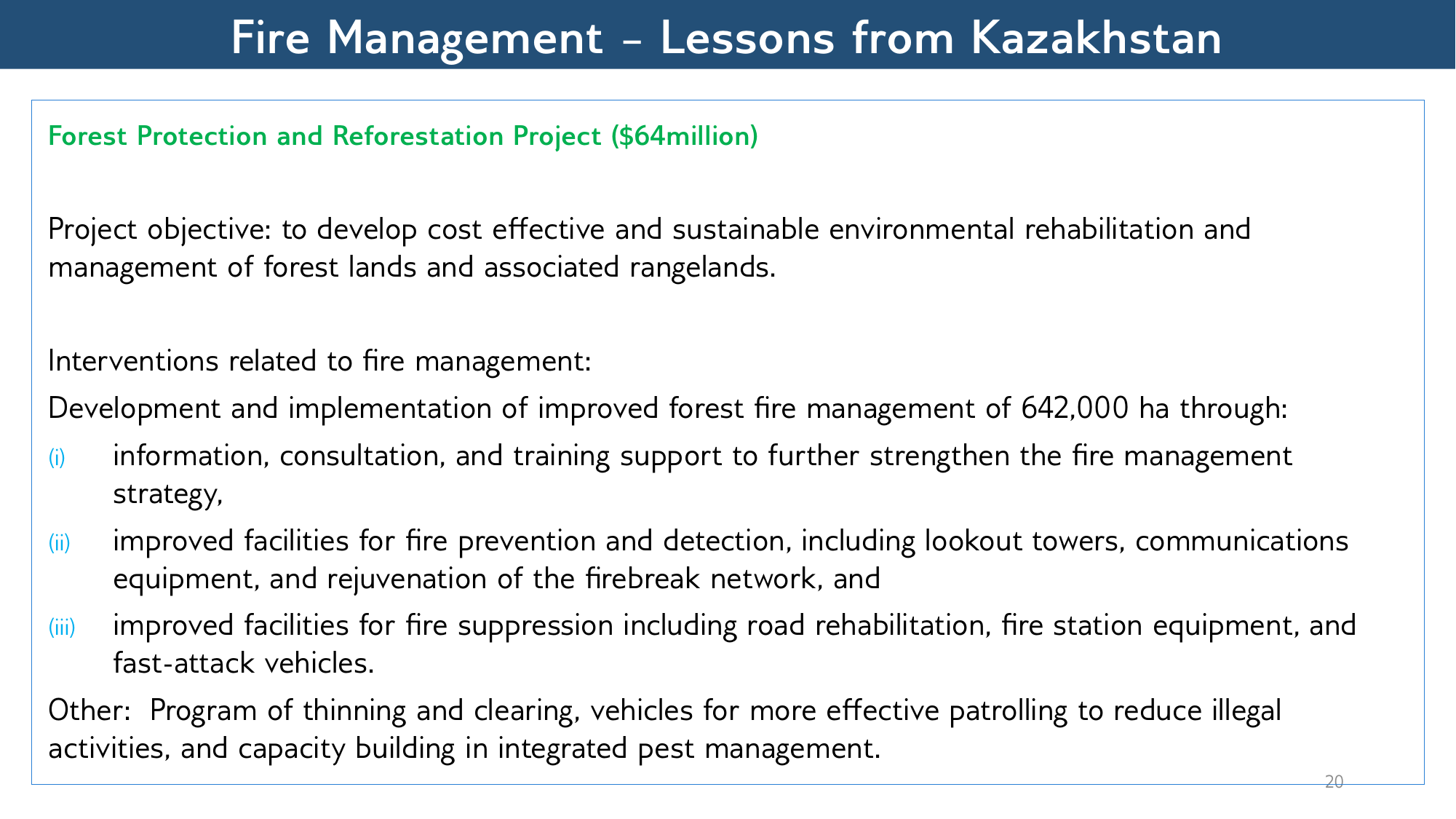

Fire Management – Lessons from Kazakhstan
Forest Protection and Reforestation Project ($64million)

Project objective: to develop cost effective and sustainable environmental rehabilitation and management of forest lands and associated rangelands.

Interventions related to fire management:
Development and implementation of improved forest fire management of 642,000 ha through:
information, consultation, and training support to further strengthen the fire management strategy,
improved facilities for fire prevention and detection, including lookout towers, communications equipment, and rejuvenation of the firebreak network, and
improved facilities for fire suppression including road rehabilitation, fire station equipment, and fast-attack vehicles.
Other:  Program of thinning and clearing, vehicles for more effective patrolling to reduce illegal activities, and capacity building in integrated pest management.

20